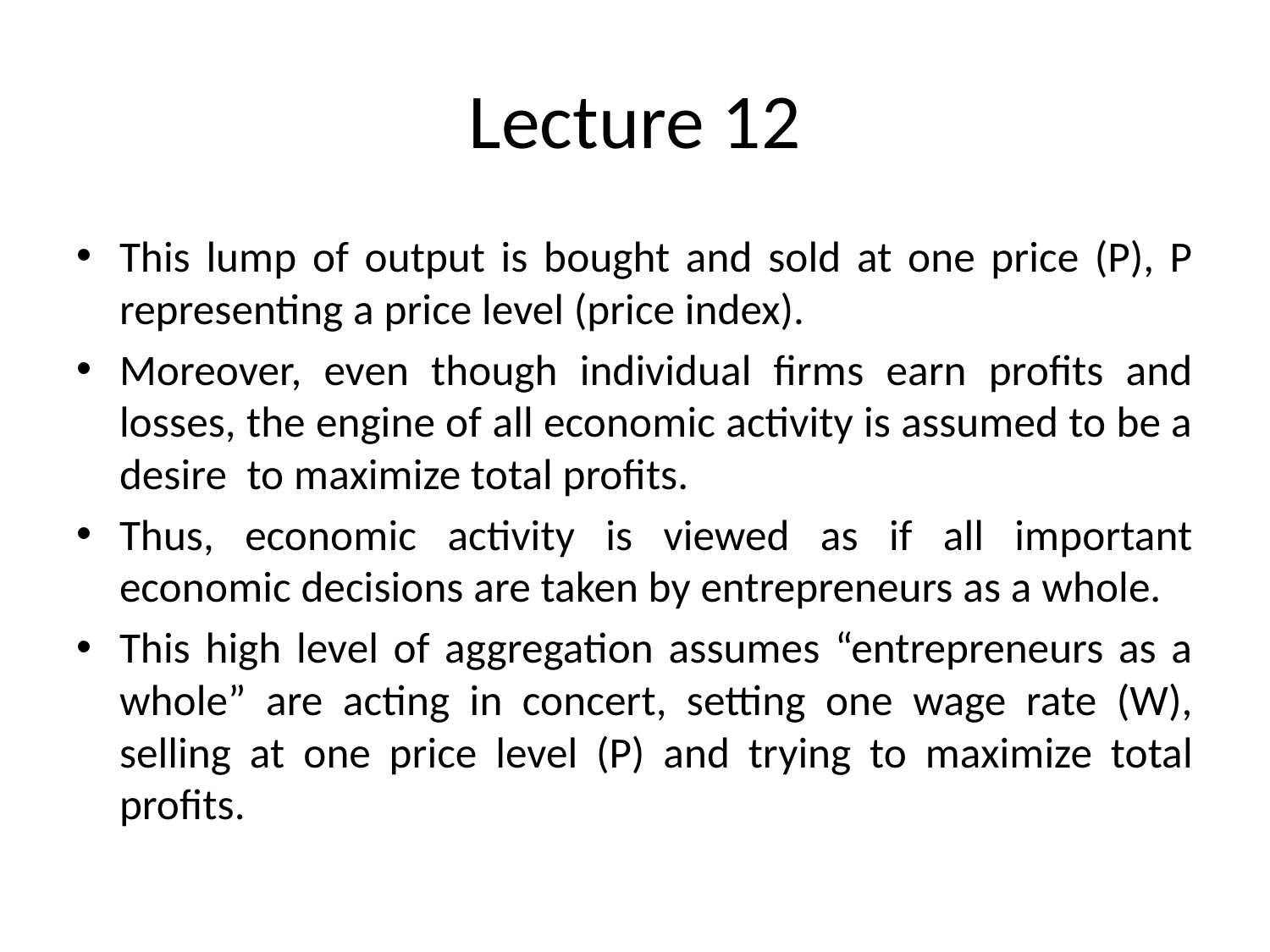

# Lecture 12
This lump of output is bought and sold at one price (P), P representing a price level (price index).
Moreover, even though individual firms earn profits and losses, the engine of all economic activity is assumed to be a desire  to maximize total profits.
Thus, economic activity is viewed as if all important economic decisions are taken by entrepreneurs as a whole.
This high level of aggregation assumes “entrepreneurs as a whole” are acting in concert, setting one wage rate (W), selling at one price level (P) and trying to maximize total profits.